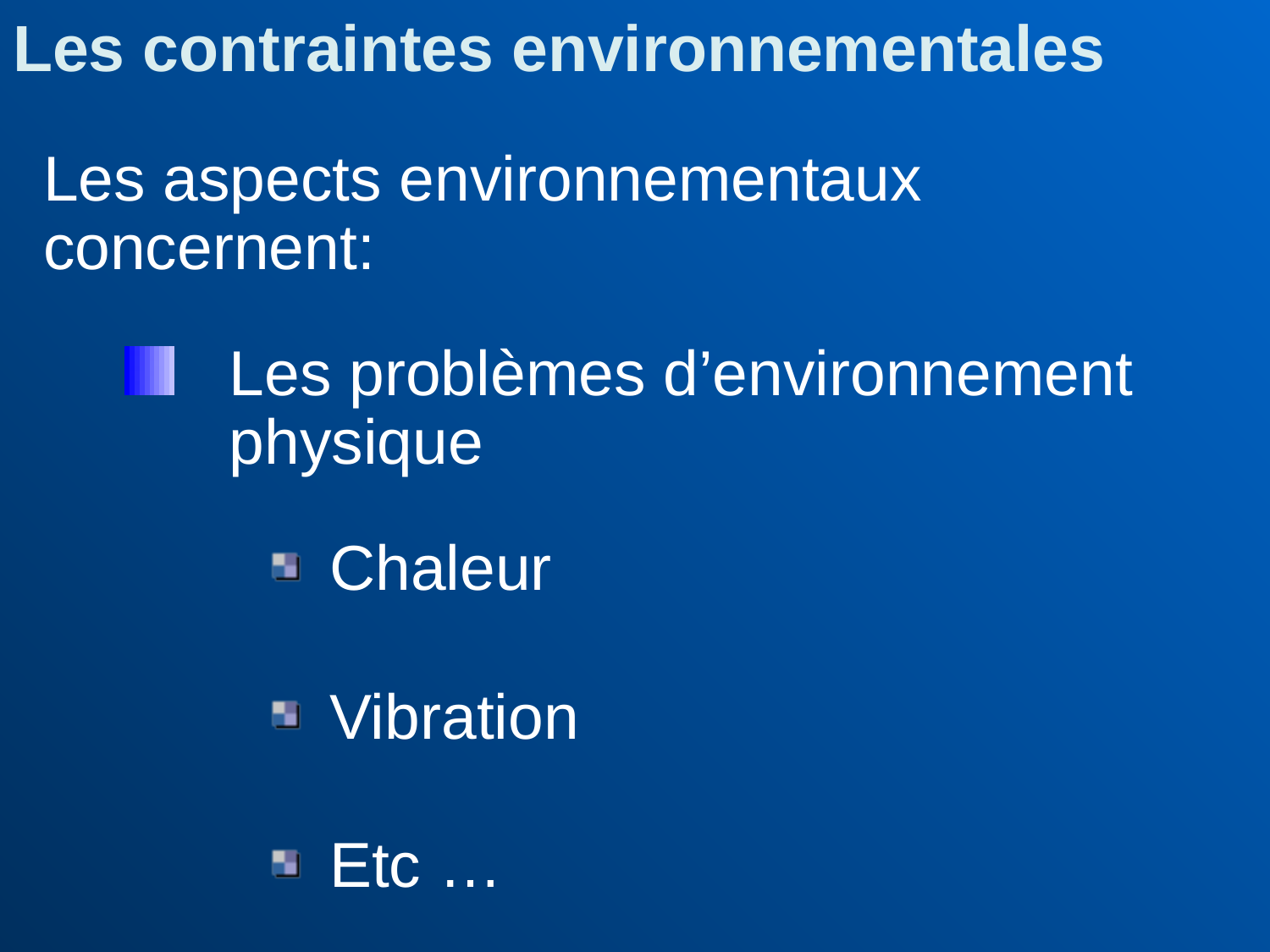

Les contraintes environnementales

Les aspects environnementaux concernent:

Les problèmes d’environnement physique

Chaleur

Vibration

Etc …